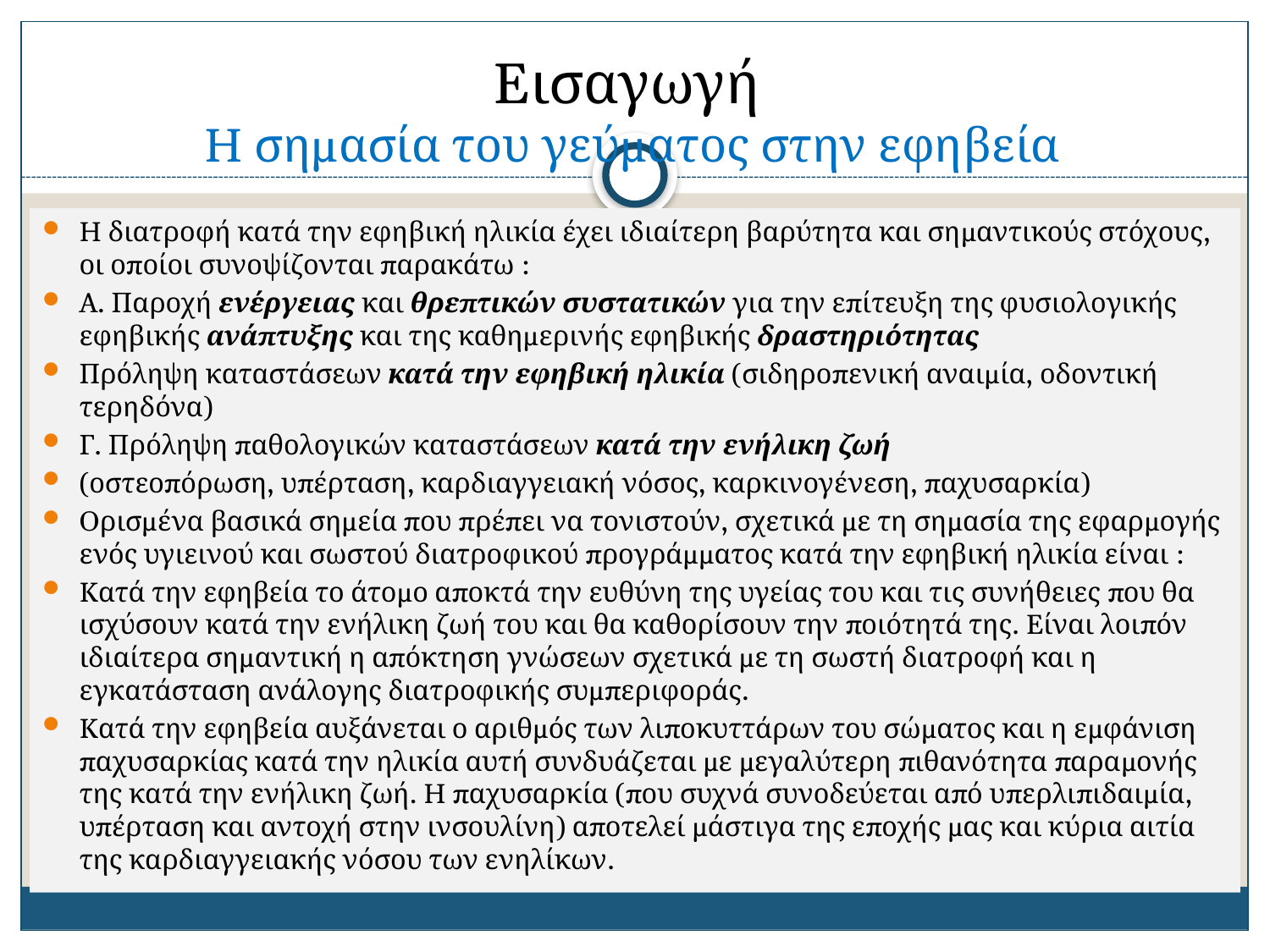

# Εισαγωγή Η σημασία του γεύματος στην εφηβεία
Η διατροφή κατά την εφηβική ηλικία έχει ιδιαίτερη βαρύτητα και σημαντικούς στόχους, οι οποίοι συνοψίζονται παρακάτω :
Α. Παροχή ενέργειας και θρεπτικών συστατικών για την επίτευξη της φυσιολογικής εφηβικής ανάπτυξης και της καθημερινής εφηβικής δραστηριότητας
Πρόληψη καταστάσεων κατά την εφηβική ηλικία (σιδηροπενική αναιμία, οδοντική τερηδόνα)
Γ. Πρόληψη παθολογικών καταστάσεων κατά την ενήλικη ζωή
(οστεοπόρωση, υπέρταση, καρδιαγγειακή νόσος, καρκινογένεση, παχυσαρκία)
Ορισμένα βασικά σημεία που πρέπει να τονιστούν, σχετικά με τη σημασία της εφαρμογής ενός υγιεινού και σωστού διατροφικού προγράμματος κατά την εφηβική ηλικία είναι :
Κατά την εφηβεία το άτομο αποκτά την ευθύνη της υγείας του και τις συνήθειες που θα ισχύσουν κατά την ενήλικη ζωή του και θα καθορίσουν την ποιότητά της. Είναι λοιπόν ιδιαίτερα σημαντική η απόκτηση γνώσεων σχετικά με τη σωστή διατροφή και η εγκατάσταση ανάλογης διατροφικής συμπεριφοράς.
Κατά την εφηβεία αυξάνεται ο αριθμός των λιποκυττάρων του σώματος και η εμφάνιση παχυσαρκίας κατά την ηλικία αυτή συνδυάζεται με μεγαλύτερη πιθανότητα παραμονής της κατά την ενήλικη ζωή. Η παχυσαρκία (που συχνά συνοδεύεται από υπερλιπιδαιμία, υπέρταση και αντοχή στην ινσουλίνη) αποτελεί μάστιγα της εποχής μας και κύρια αιτία της καρδιαγγειακής νόσου των ενηλίκων.